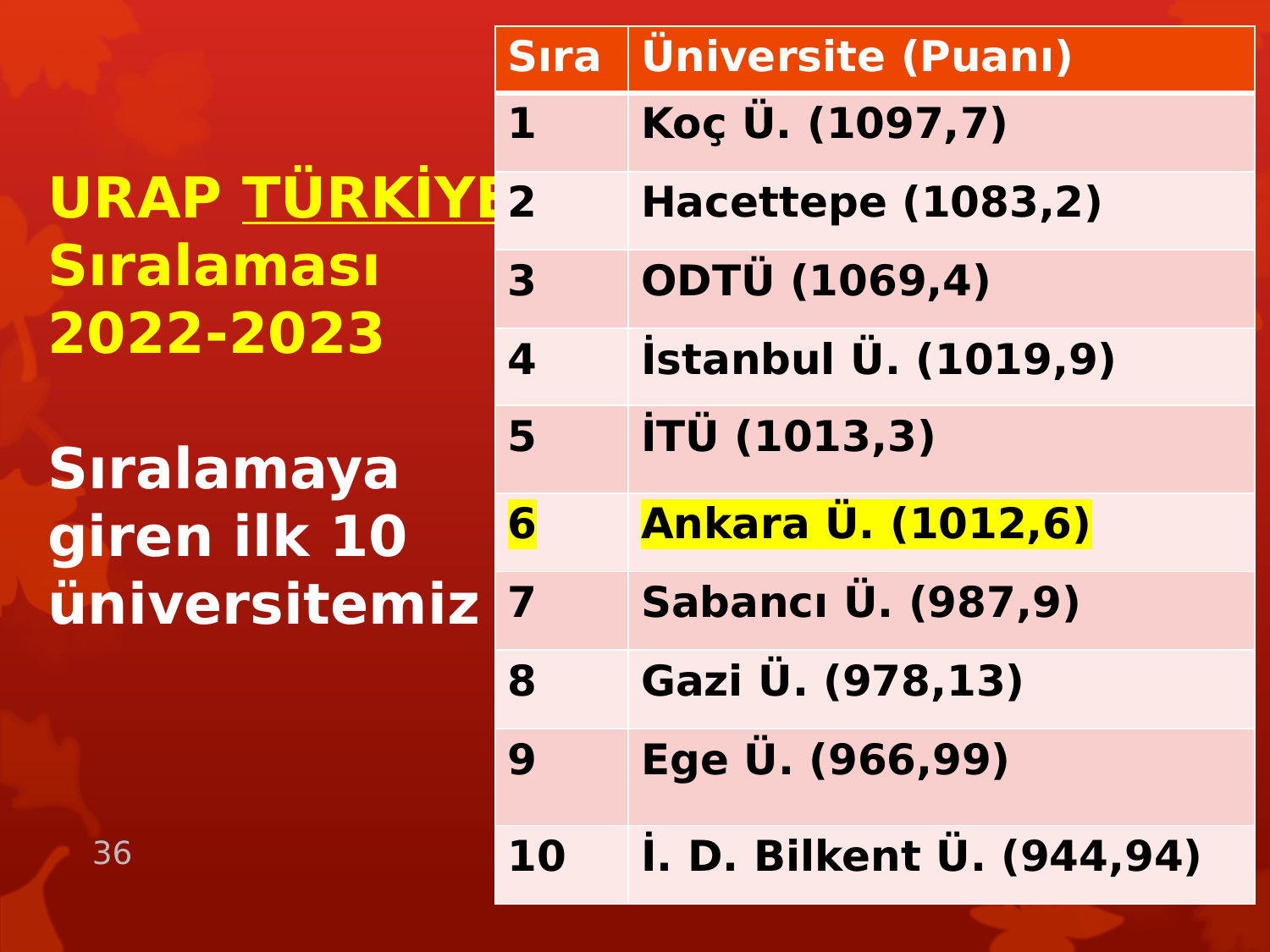

| Sıra | Üniversite (Puanı) |
| --- | --- |
| 1 | Koç Ü. (1097,7) |
| 2 | Hacettepe (1083,2) |
| 3 | ODTÜ (1069,4) |
| 4 | İstanbul Ü. (1019,9) |
| 5 | İTÜ (1013,3) |
| 6 | Ankara Ü. (1012,6) |
| 7 | Sabancı Ü. (987,9) |
| 8 | Gazi Ü. (978,13) |
| 9 | Ege Ü. (966,99) |
| 10 | İ. D. Bilkent Ü. (944,94) |
# URAP TÜRKİYE Sıralaması 2022-2023 Sıralamaya giren ilk 10 üniversitemiz
36
15 ARALIK 2022